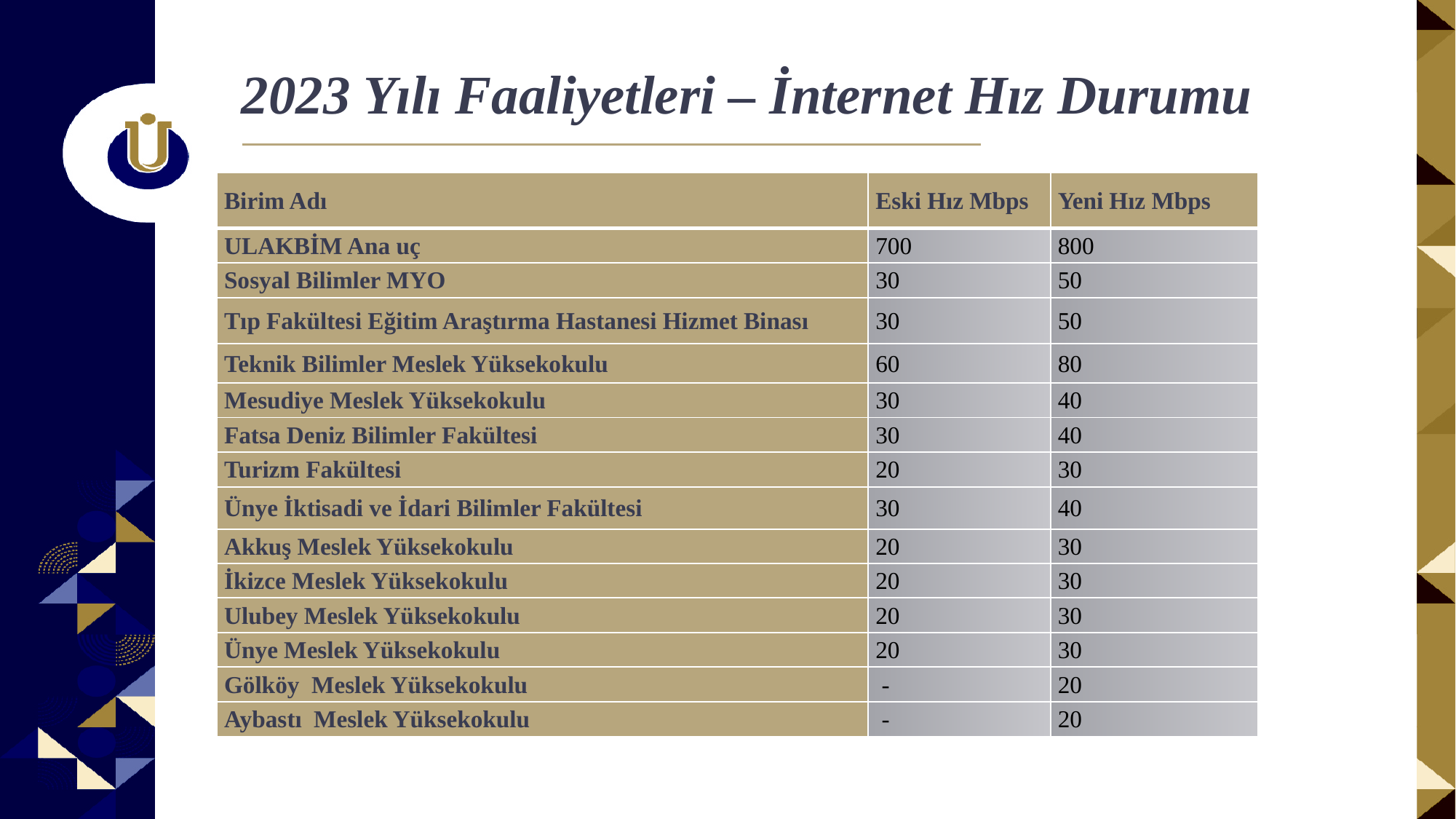

2023 Yılı Faaliyetleri – İnternet Hız Durumu
| Birim Adı | Eski Hız Mbps | Yeni Hız Mbps |
| --- | --- | --- |
| ULAKBİM Ana uç | 700 | 800 |
| Sosyal Bilimler MYO | 30 | 50 |
| Tıp Fakültesi Eğitim Araştırma Hastanesi Hizmet Binası | 30 | 50 |
| Teknik Bilimler Meslek Yüksekokulu | 60 | 80 |
| Mesudiye Meslek Yüksekokulu | 30 | 40 |
| Fatsa Deniz Bilimler Fakültesi | 30 | 40 |
| Turizm Fakültesi | 20 | 30 |
| Ünye İktisadi ve İdari Bilimler Fakültesi | 30 | 40 |
| Akkuş Meslek Yüksekokulu | 20 | 30 |
| İkizce Meslek Yüksekokulu | 20 | 30 |
| Ulubey Meslek Yüksekokulu | 20 | 30 |
| Ünye Meslek Yüksekokulu | 20 | 30 |
| Gölköy Meslek Yüksekokulu | - | 20 |
| Aybastı Meslek Yüksekokulu | - | 20 |